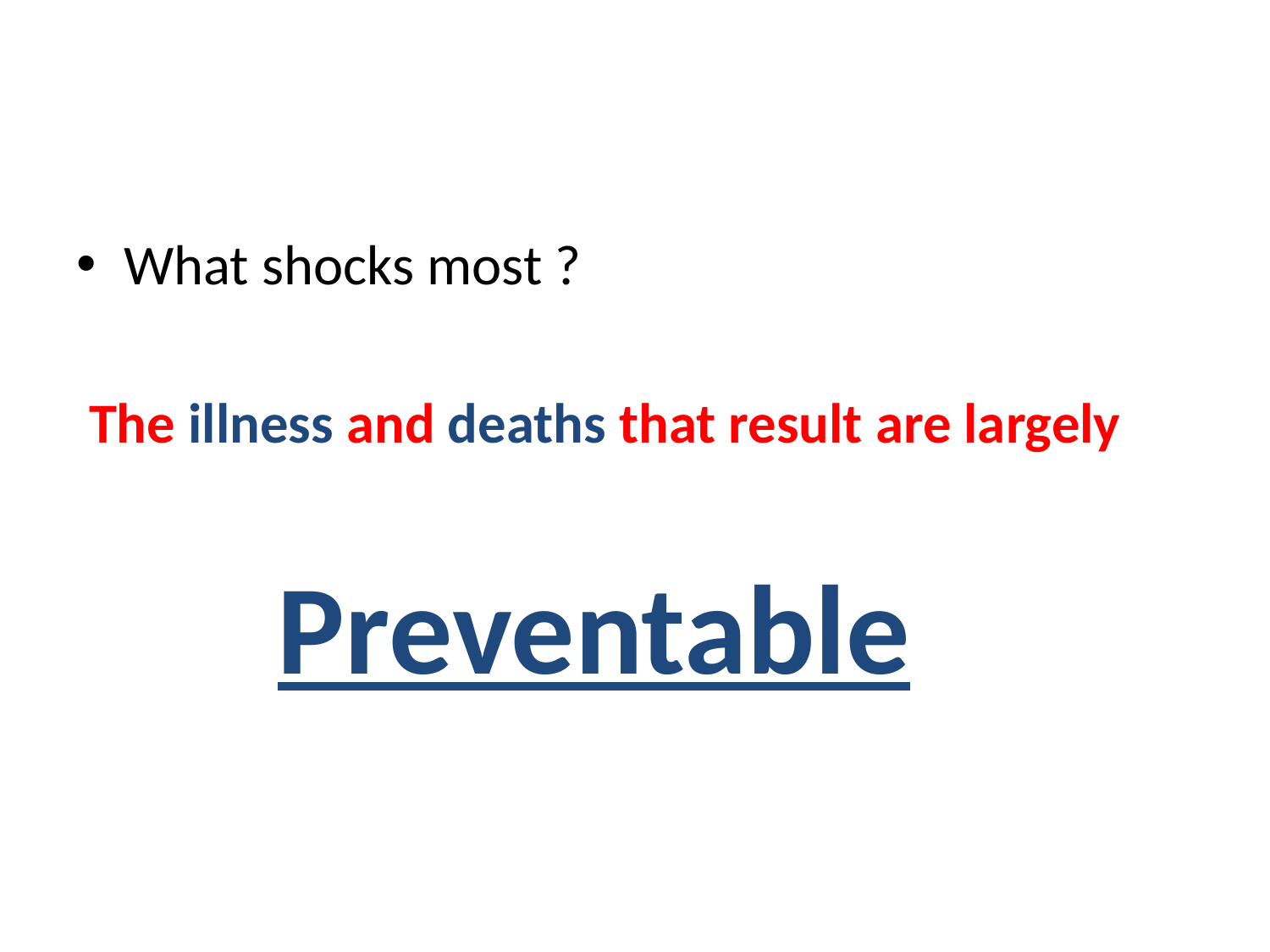

#
What shocks most ?

 The illness and deaths that result are largely
       Preventable